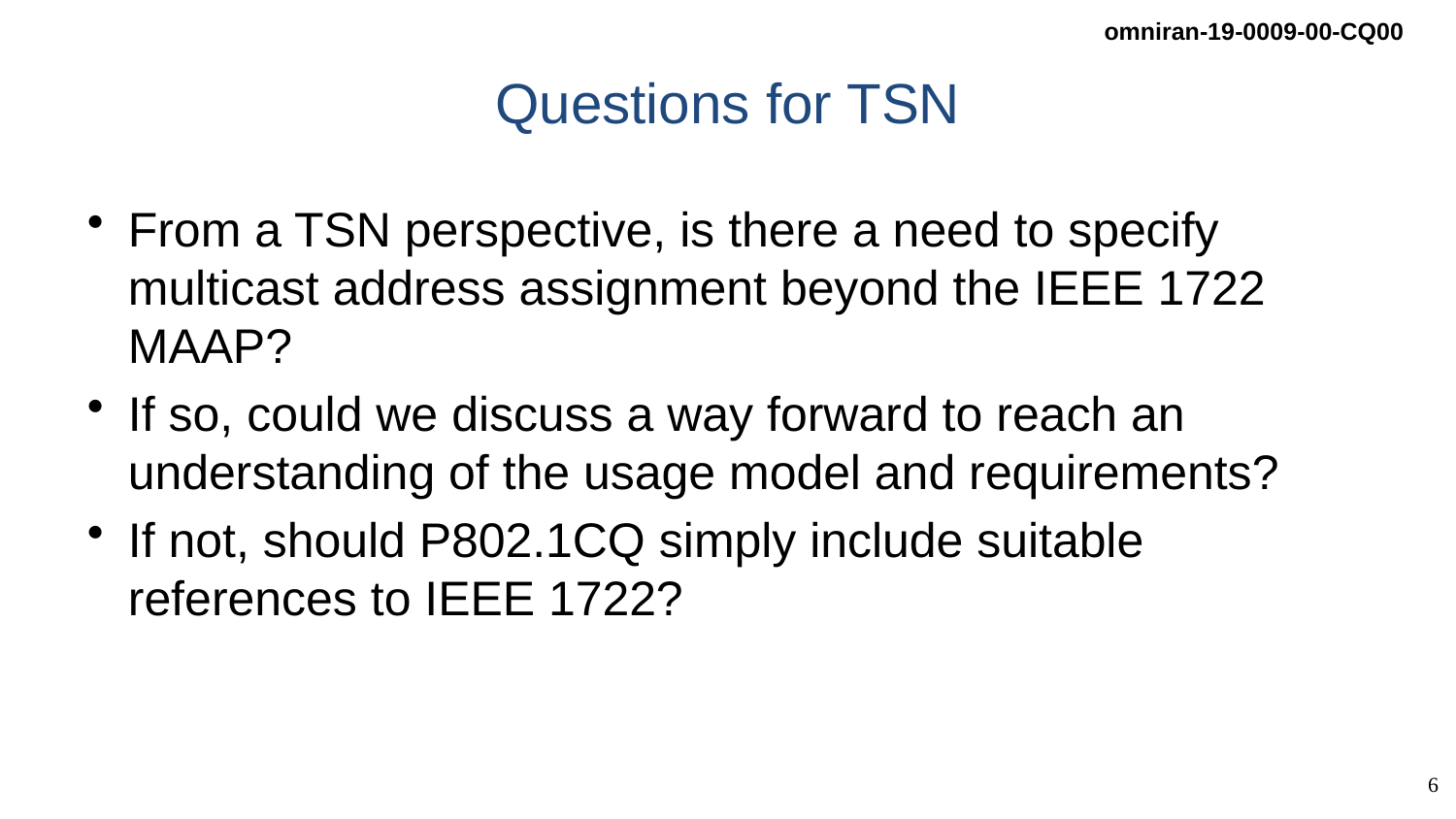

# Questions for TSN
From a TSN perspective, is there a need to specify multicast address assignment beyond the IEEE 1722 MAAP?
If so, could we discuss a way forward to reach an understanding of the usage model and requirements?
If not, should P802.1CQ simply include suitable references to IEEE 1722?